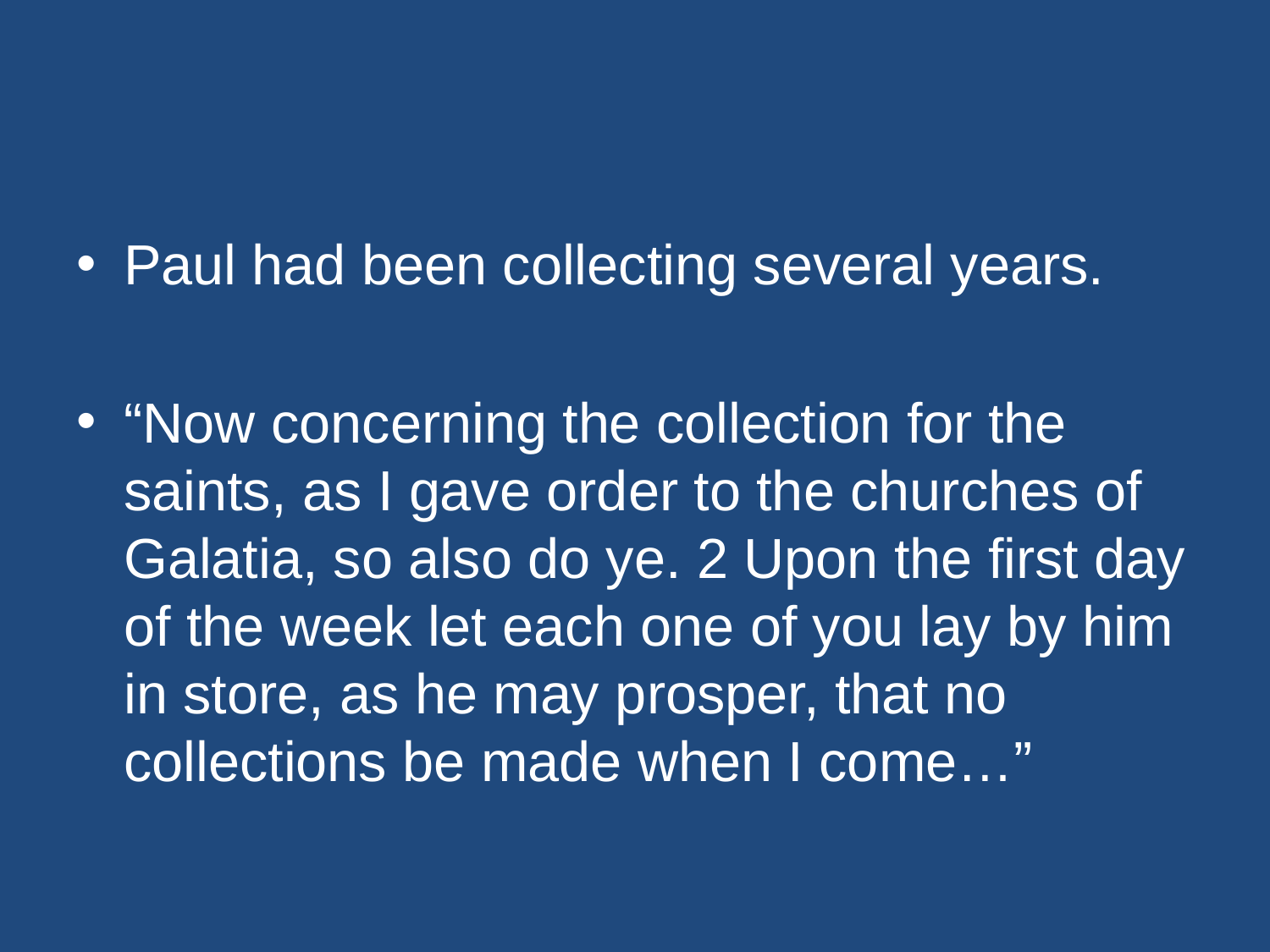

#
Paul had been collecting several years.

“Now concerning the collection for the saints, as I gave order to the churches of Galatia, so also do ye. 2 Upon the first day of the week let each one of you lay by him in store, as he may prosper, that no collections be made when I come…”